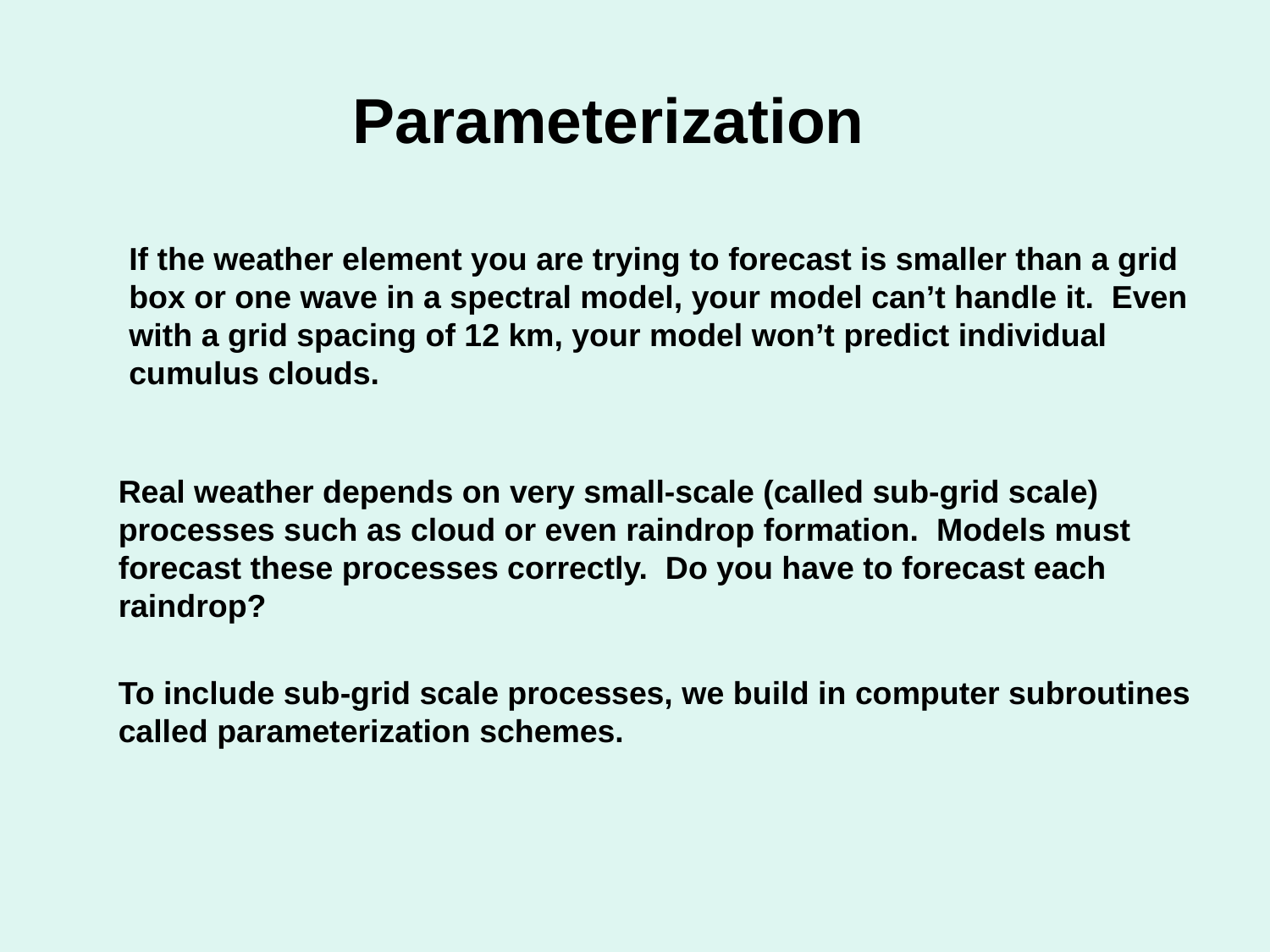

Parameterization
If the weather element you are trying to forecast is smaller than a grid box or one wave in a spectral model, your model can’t handle it.  Even with a grid spacing of 12 km, your model won’t predict individual cumulus clouds.
Real weather depends on very small-scale (called sub-grid scale) processes such as cloud or even raindrop formation.  Models must forecast these processes correctly.  Do you have to forecast each raindrop?
To include sub-grid scale processes, we build in computer subroutines called parameterization schemes.